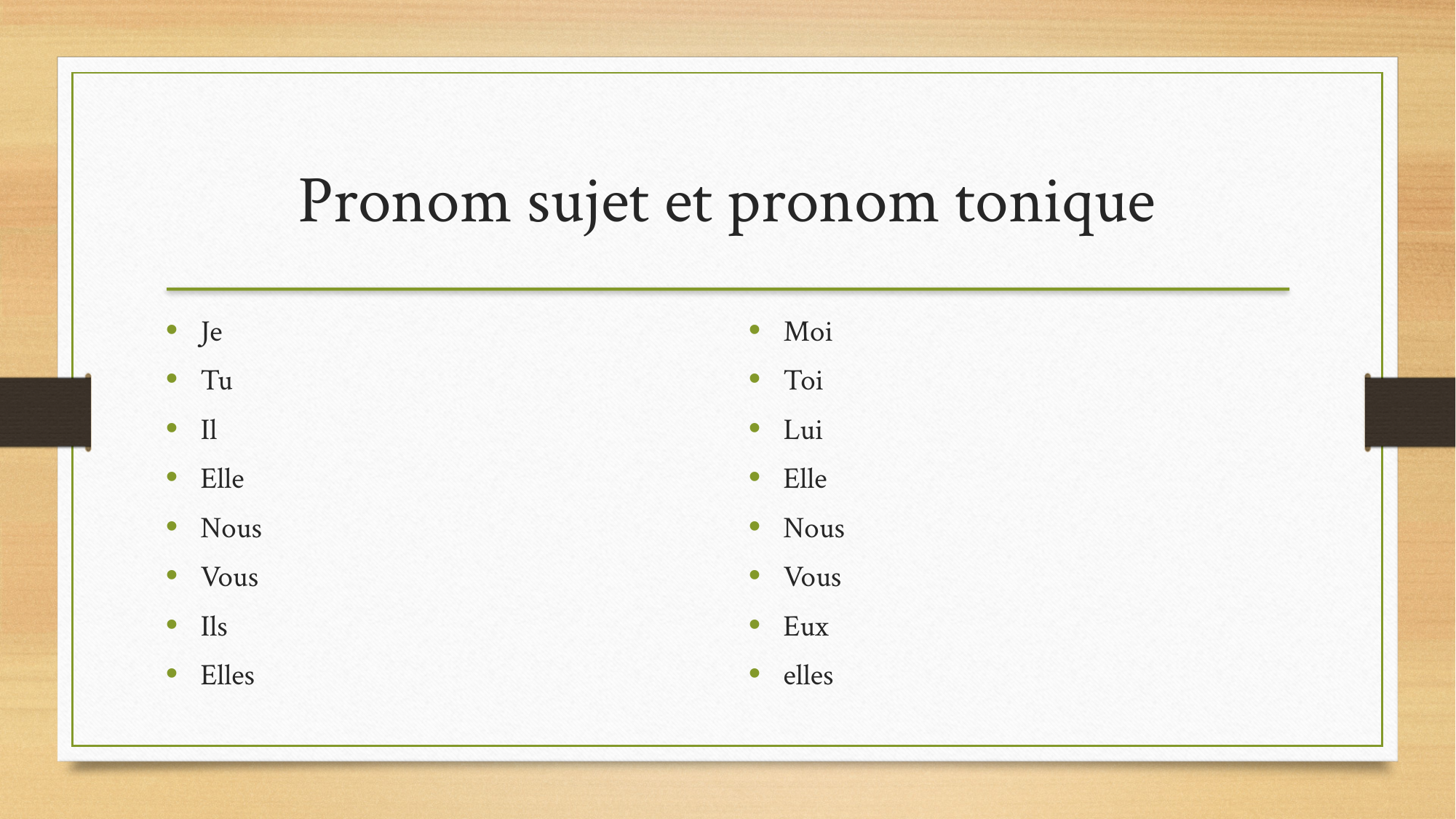

Pronom sujet et pronom tonique
Je
Tu
Il
Elle
Nous
Vous
Ils
Elles
Moi
Toi
Lui
Elle
Nous
Vous
Eux
elles